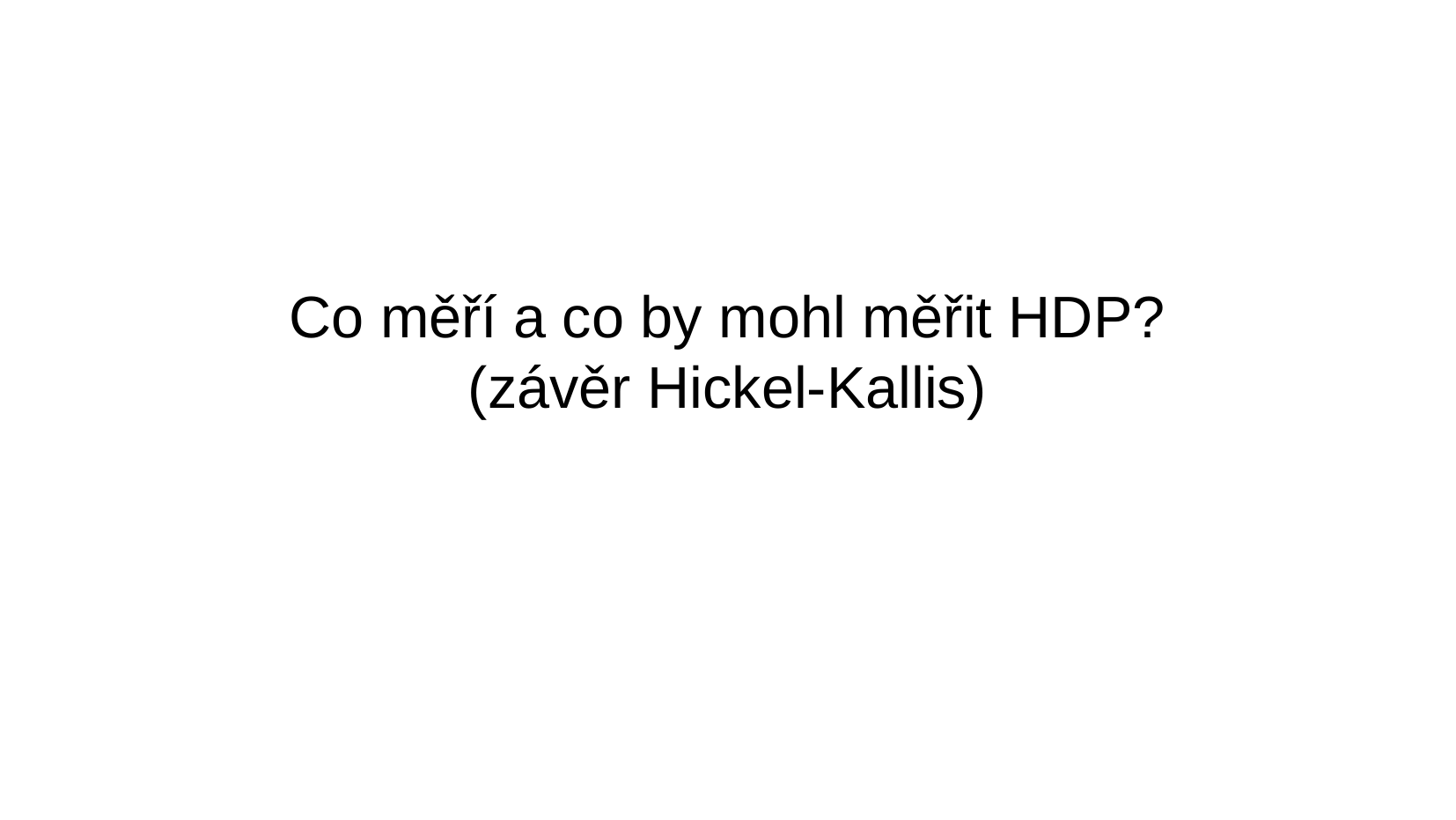

Co měří a co by mohl měřit HDP?
(závěr Hickel-Kallis)